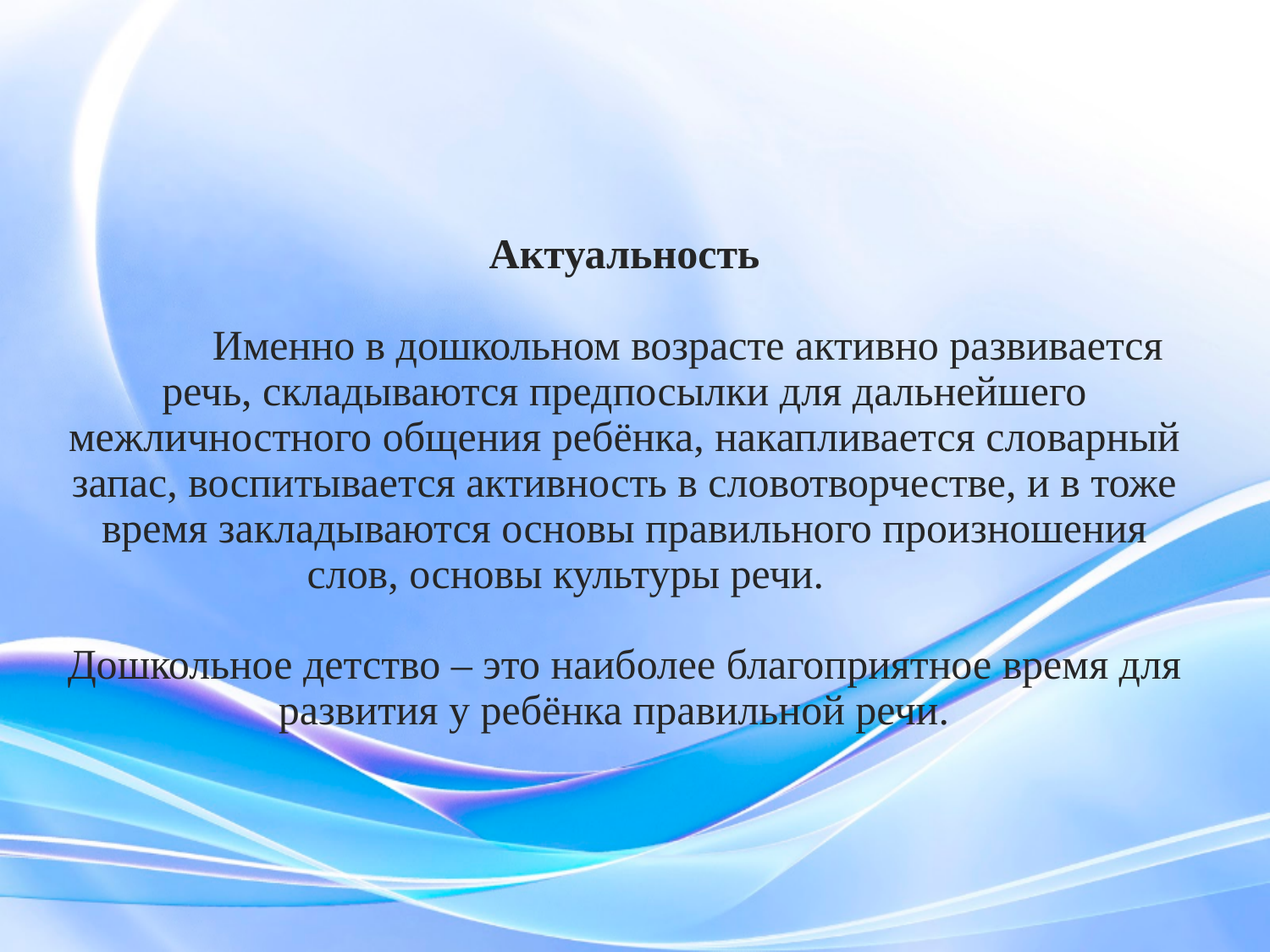

# Актуальность Именно в дошкольном возрасте активно развивается речь, складываются предпосылки для дальнейшего межличностного общения ребёнка, накапливается словарный запас, воспитывается активность в словотворчестве, и в тоже время закладываются основы правильного произношения слов, основы культуры речи. Дошкольное детство – это наиболее благоприятное время для развития у ребёнка правильной речи.